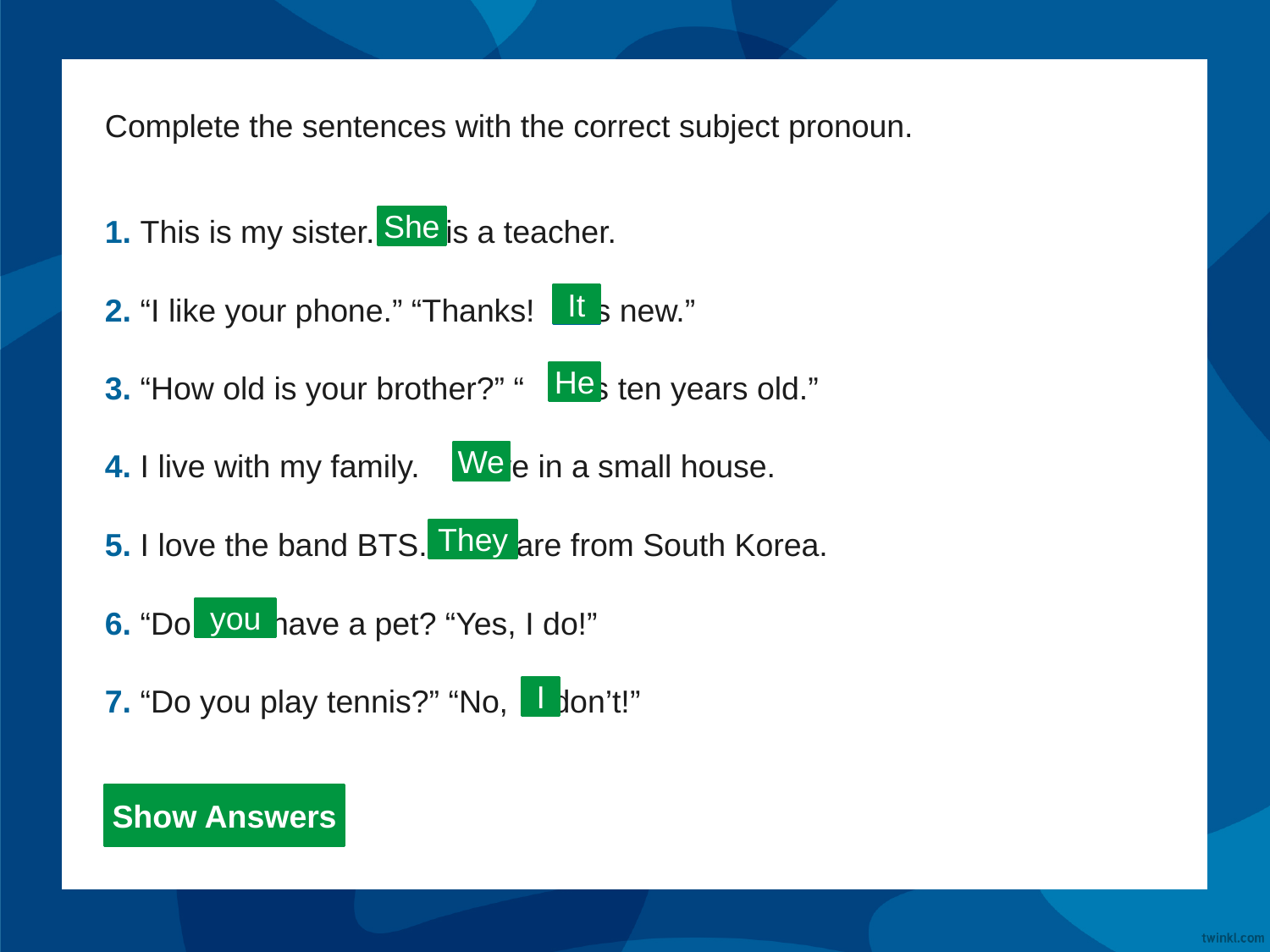

Complete the sentences with the correct subject pronoun.
1. This is my sister.        is a teacher.
2. “I like your phone.” “Thanks!      is new.”
3. “How old is your brother?” “       is ten years old.”
4. I live with my family.       live in a small house.
5. I love the band BTS.          are from South Korea.
6. “Do         have a pet? “Yes, I do!”
7. “Do you play tennis?” “No,     don’t!”
She

It

He

We
They

you
I

Show Answers
Show Answers